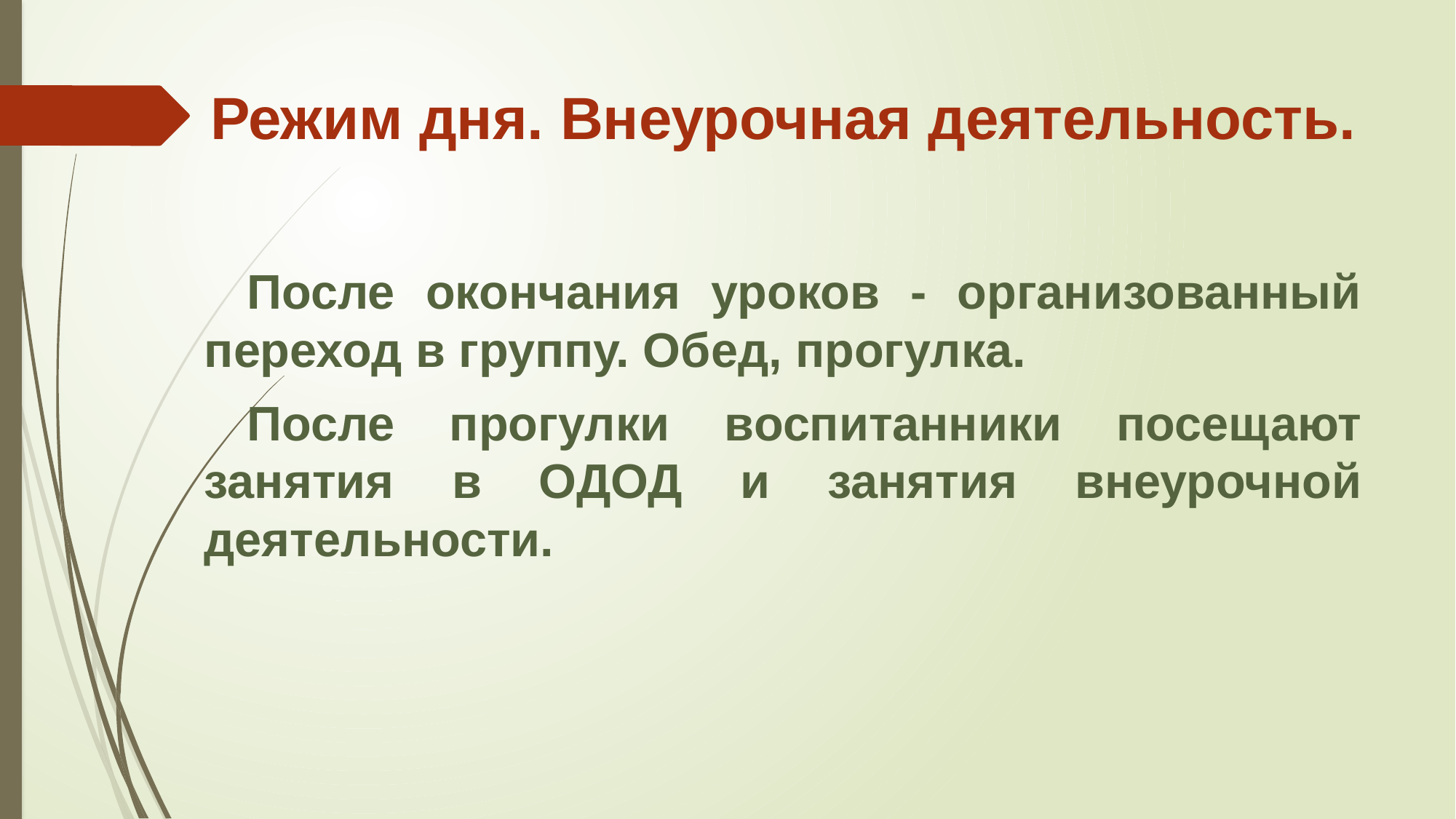

# Режим дня. Внеурочная деятельность.
После окончания уроков - организованный переход в группу. Обед, прогулка.
После прогулки воспитанники посещают занятия в ОДОД и занятия внеурочной деятельности.